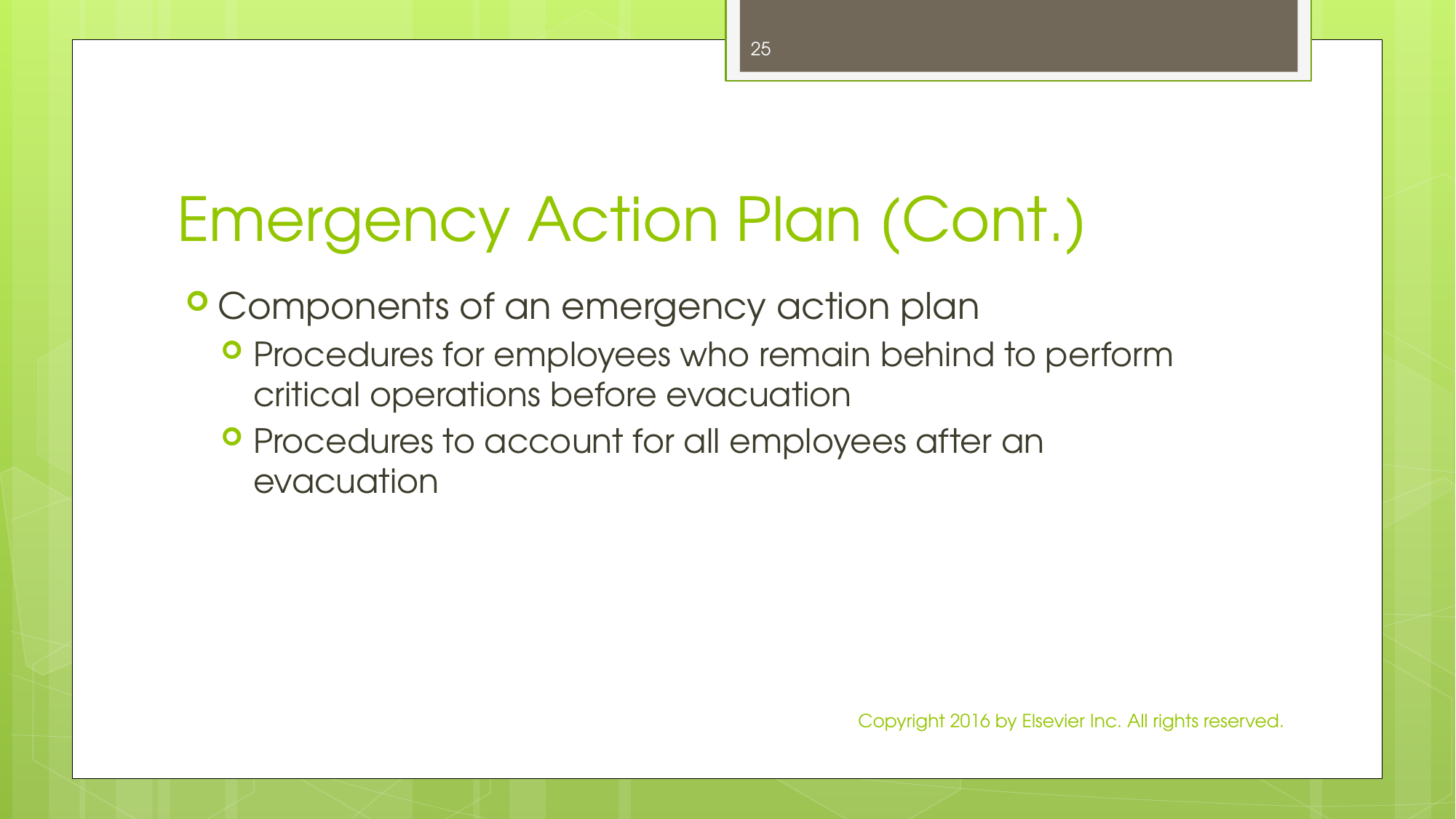

25
# Emergency Action Plan (Cont.)
Components of an emergency action plan
Procedures for employees who remain behind to perform critical operations before evacuation
Procedures to account for all employees after an evacuation

Copyright 2016 by Elsevier Inc. All rights reserved.